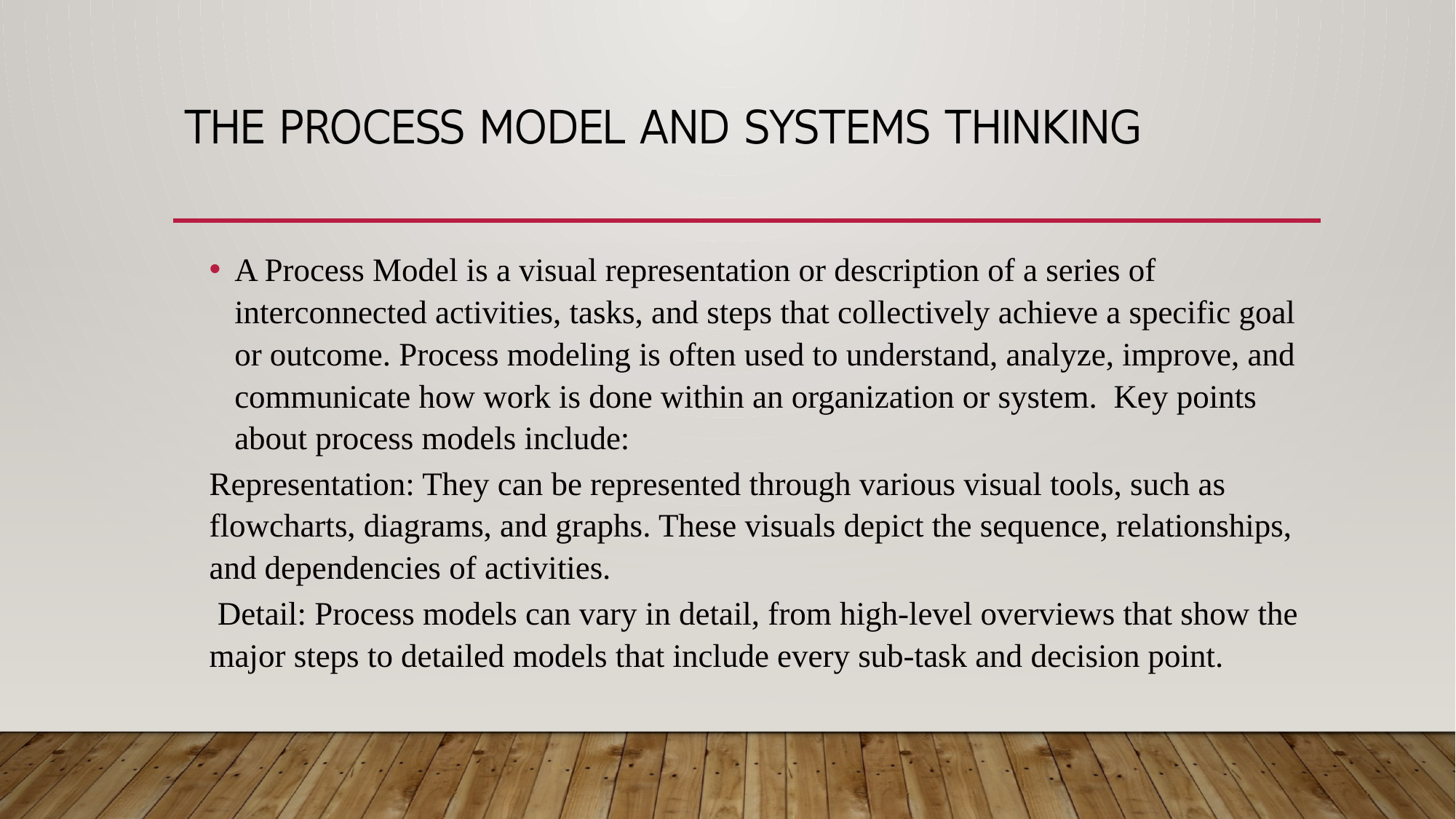

# The process model and systems thinking
A Process Model is a visual representation or description of a series of interconnected activities, tasks, and steps that collectively achieve a specific goal or outcome. Process modeling is often used to understand, analyze, improve, and communicate how work is done within an organization or system.  Key points about process models include:
Representation: They can be represented through various visual tools, such as flowcharts, diagrams, and graphs. These visuals depict the sequence, relationships, and dependencies of activities.
 Detail: Process models can vary in detail, from high-level overviews that show the major steps to detailed models that include every sub-task and decision point.